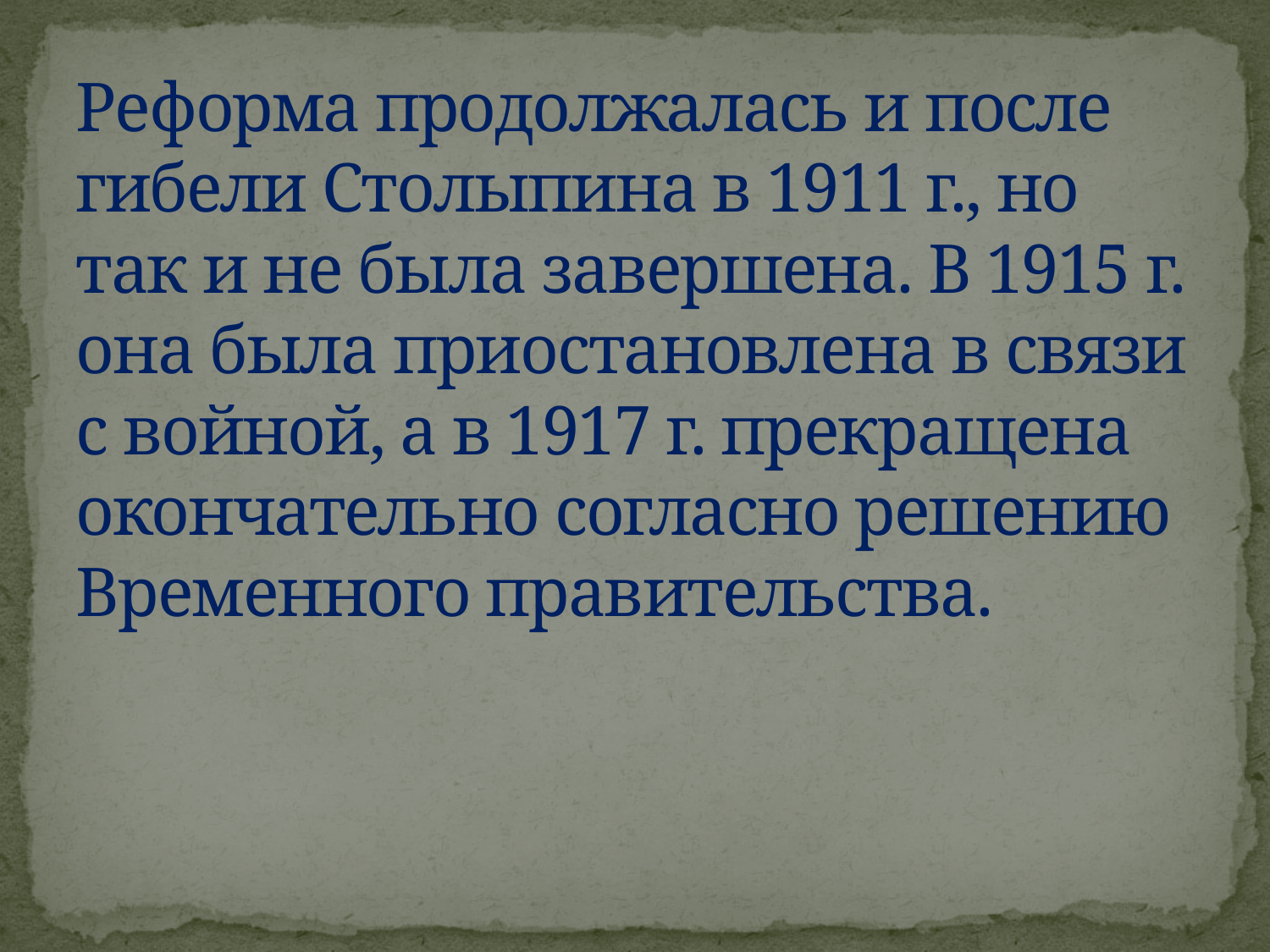

# Реформа продолжалась и после гибели Столыпина в 1911 г., но так и не была завершена. В 1915 г. она была приостановлена в связи с войной, а в 1917 г. прекращена окончательно согласно решению Временного правительства.